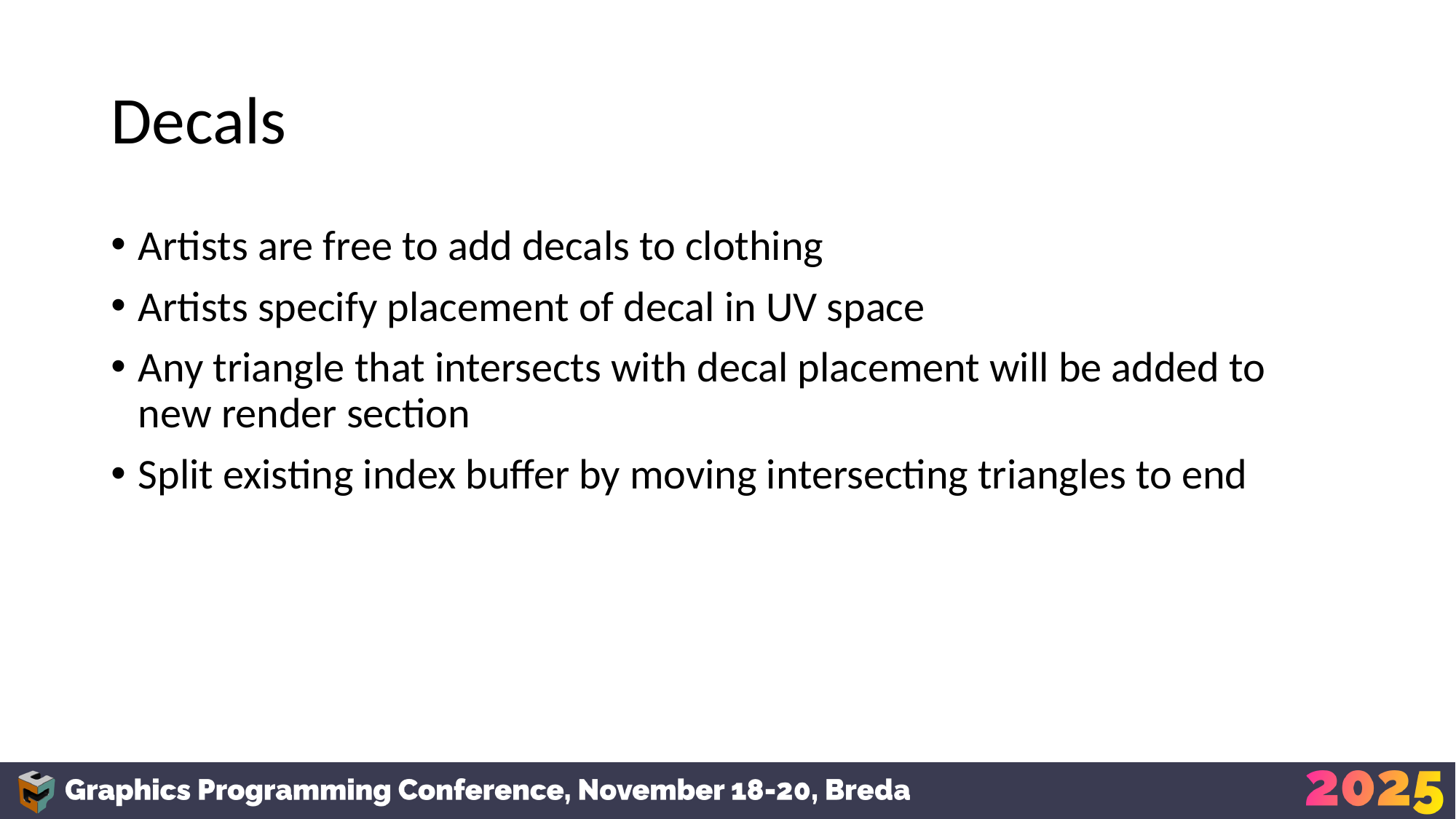

# Decals
Artists are free to add decals to clothing
Artists specify placement of decal in UV space
Any triangle that intersects with decal placement will be added to new render section
Split existing index buffer by moving intersecting triangles to end